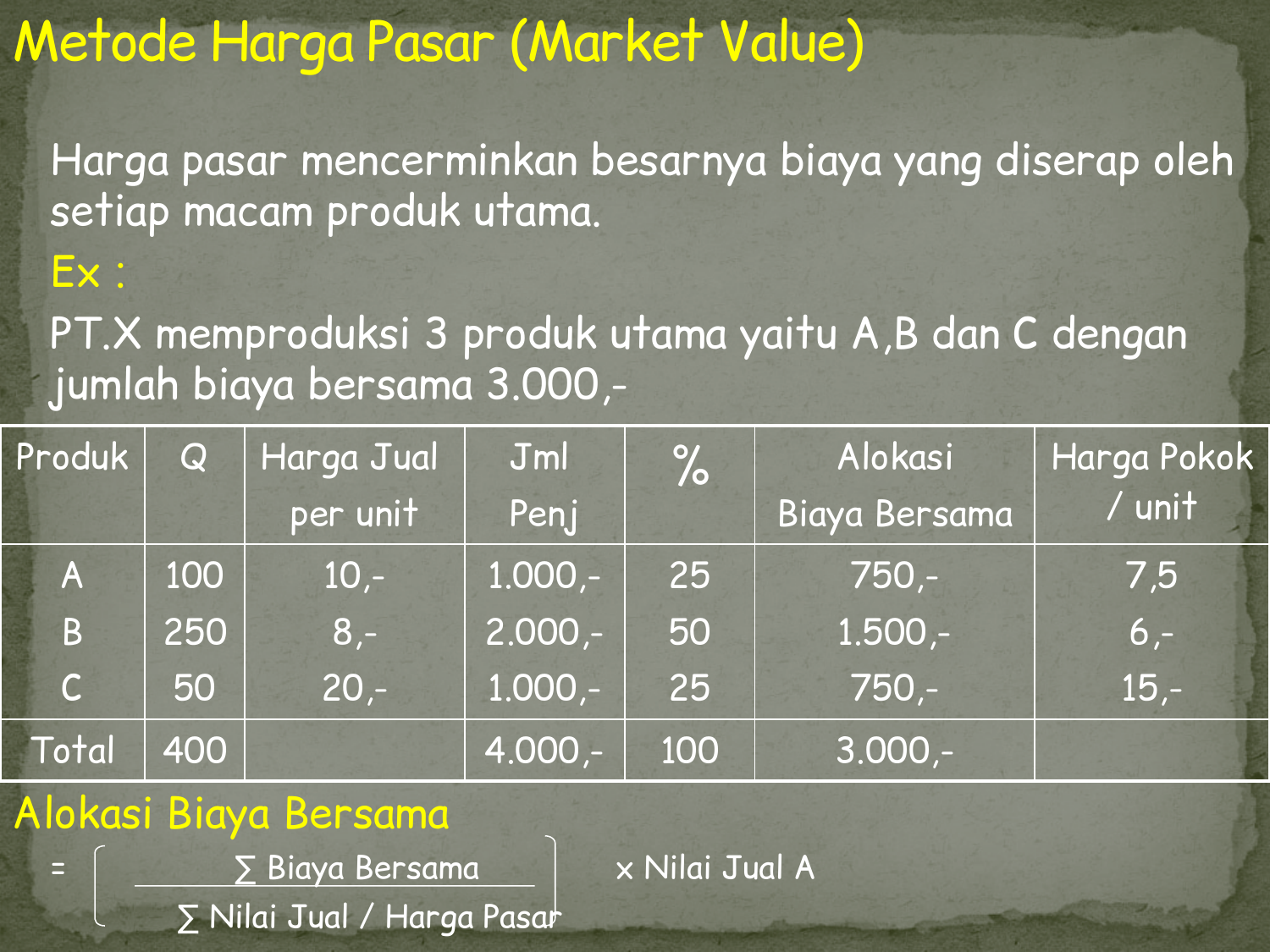

# Metode Harga Pasar (Market Value)
	Harga pasar mencerminkan besarnya biaya yang diserap oleh setiap macam produk utama.
	Ex :
	PT.X memproduksi 3 produk utama yaitu A,B dan C dengan jumlah biaya bersama 3.000,-

Alokasi Biaya Bersama
	= 	      ∑ Biaya Bersama	      x Nilai Jual A
		∑ Nilai Jual / Harga Pasar
| Produk | Q | Harga Jual per unit | Jml Penj | % | Alokasi Biaya Bersama | Harga Pokok / unit |
| --- | --- | --- | --- | --- | --- | --- |
| A B C | 100 250 50 | 10,- 8,- 20,- | 1.000,- 2.000,- 1.000,- | 25 50 25 | 750,- 1.500,- 750,- | 7,5 6,- 15,- |
| Total | 400 |  | 4.000,- | 100 | 3.000,- |  |